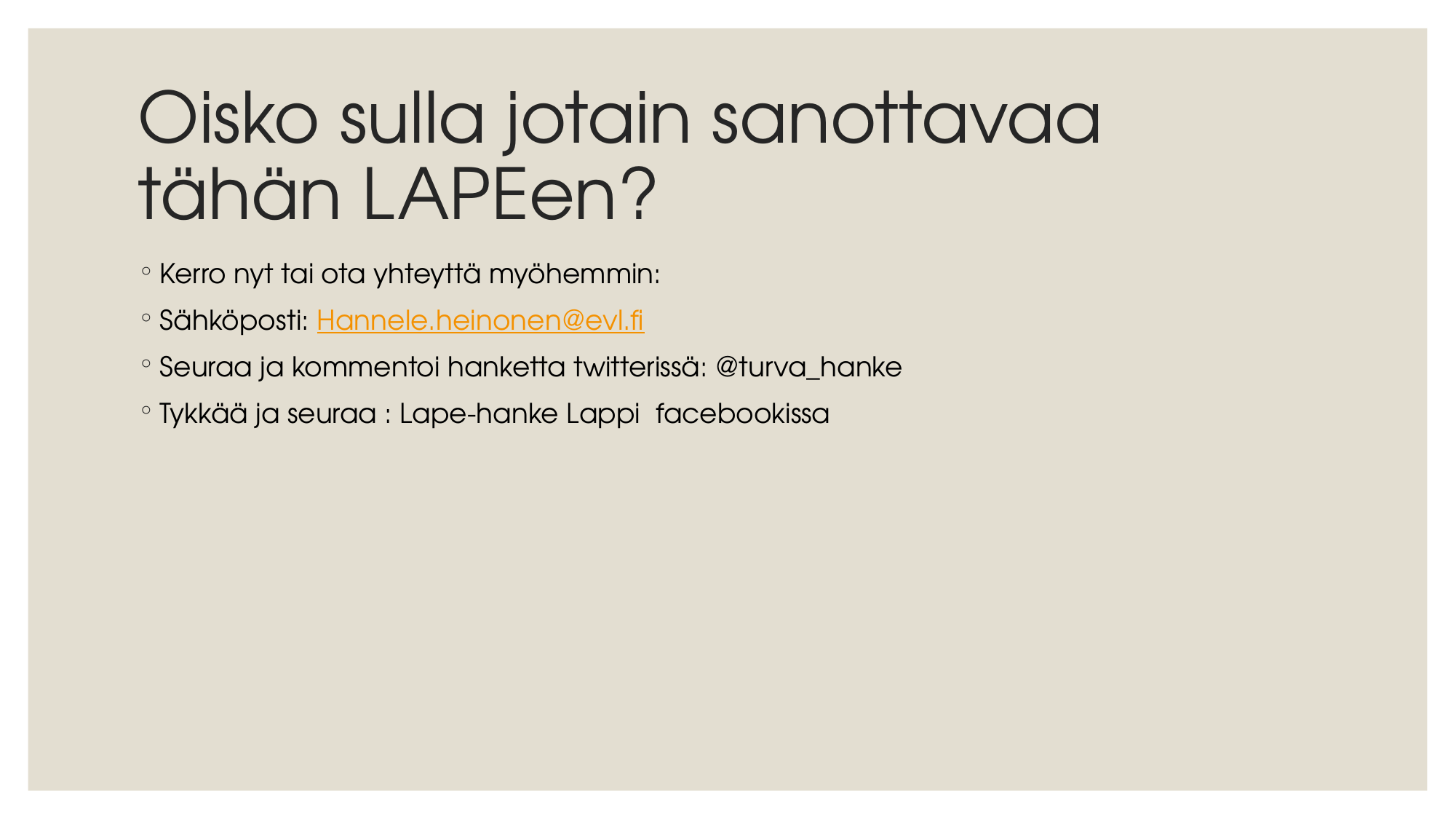

# Oisko sulla jotain sanottavaa tähän LAPEen?
Kerro nyt tai ota yhteyttä myöhemmin:
Sähköposti: Hannele.heinonen@evl.fi
Seuraa ja kommentoi hanketta twitterissä: @turva_hanke
Tykkää ja seuraa : Lape-hanke Lappi  facebookissa